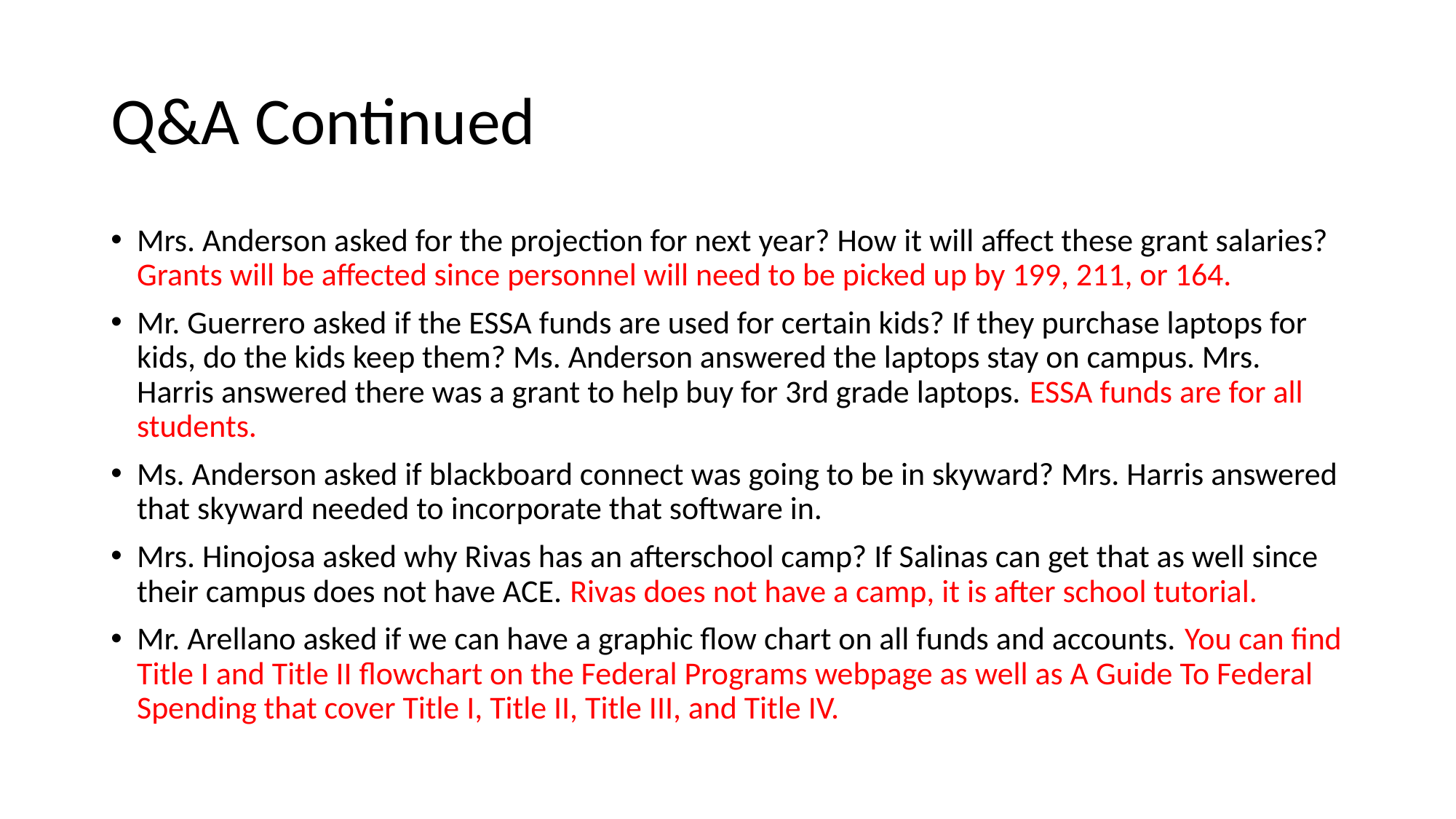

# Q&A Continued
Mrs. Anderson asked for the projection for next year? How it will affect these grant salaries? Grants will be affected since personnel will need to be picked up by 199, 211, or 164.
Mr. Guerrero asked if the ESSA funds are used for certain kids? If they purchase laptops for kids, do the kids keep them? Ms. Anderson answered the laptops stay on campus. Mrs. Harris answered there was a grant to help buy for 3rd grade laptops. ESSA funds are for all students.
Ms. Anderson asked if blackboard connect was going to be in skyward? Mrs. Harris answered that skyward needed to incorporate that software in.
Mrs. Hinojosa asked why Rivas has an afterschool camp? If Salinas can get that as well since their campus does not have ACE. Rivas does not have a camp, it is after school tutorial.
Mr. Arellano asked if we can have a graphic flow chart on all funds and accounts. You can find Title I and Title II flowchart on the Federal Programs webpage as well as A Guide To Federal Spending that cover Title I, Title II, Title III, and Title IV.